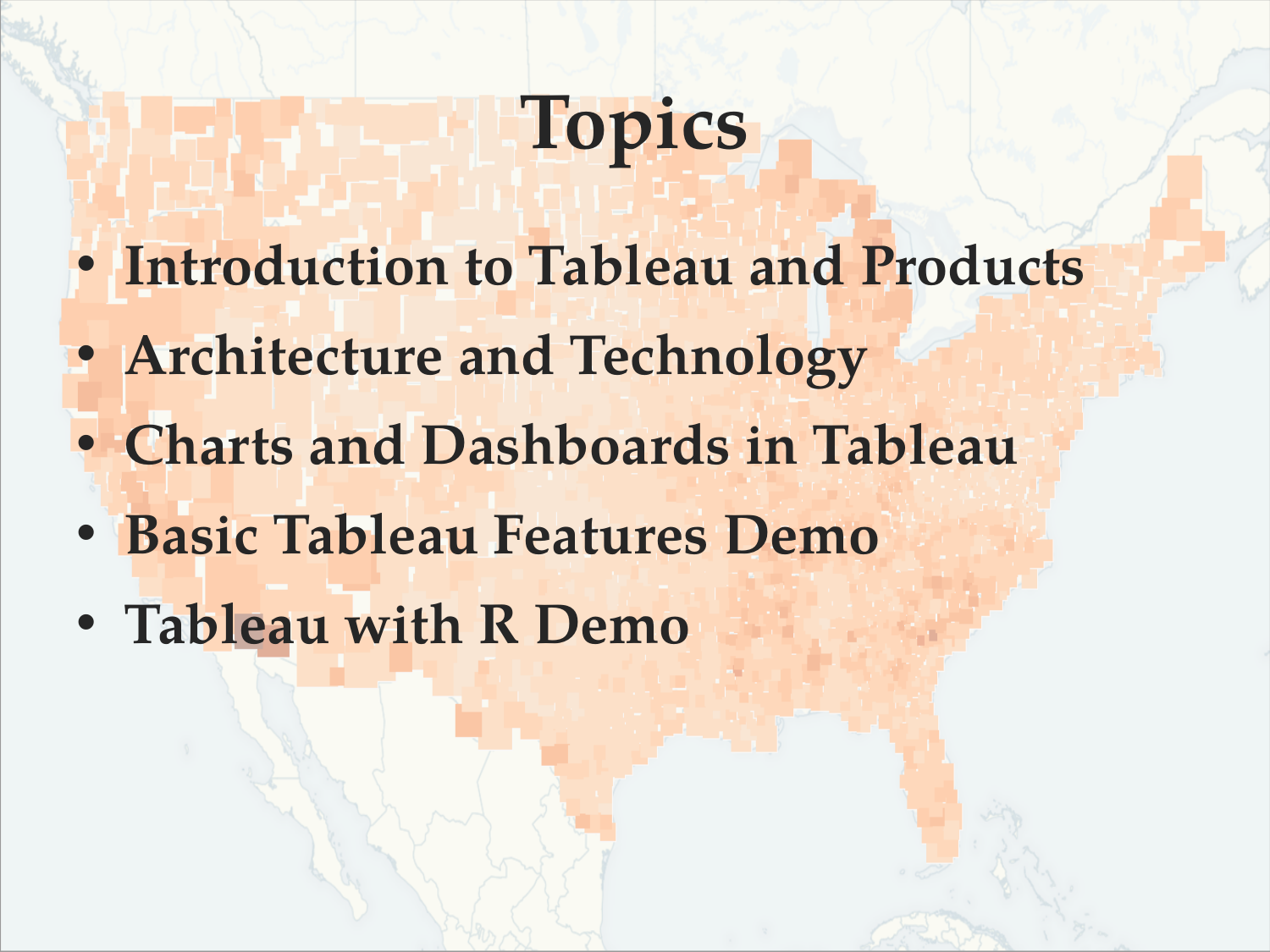

# Topics
Introduction to Tableau and Products
Architecture and Technology
Charts and Dashboards in Tableau
Basic Tableau Features Demo
Tableau with R Demo